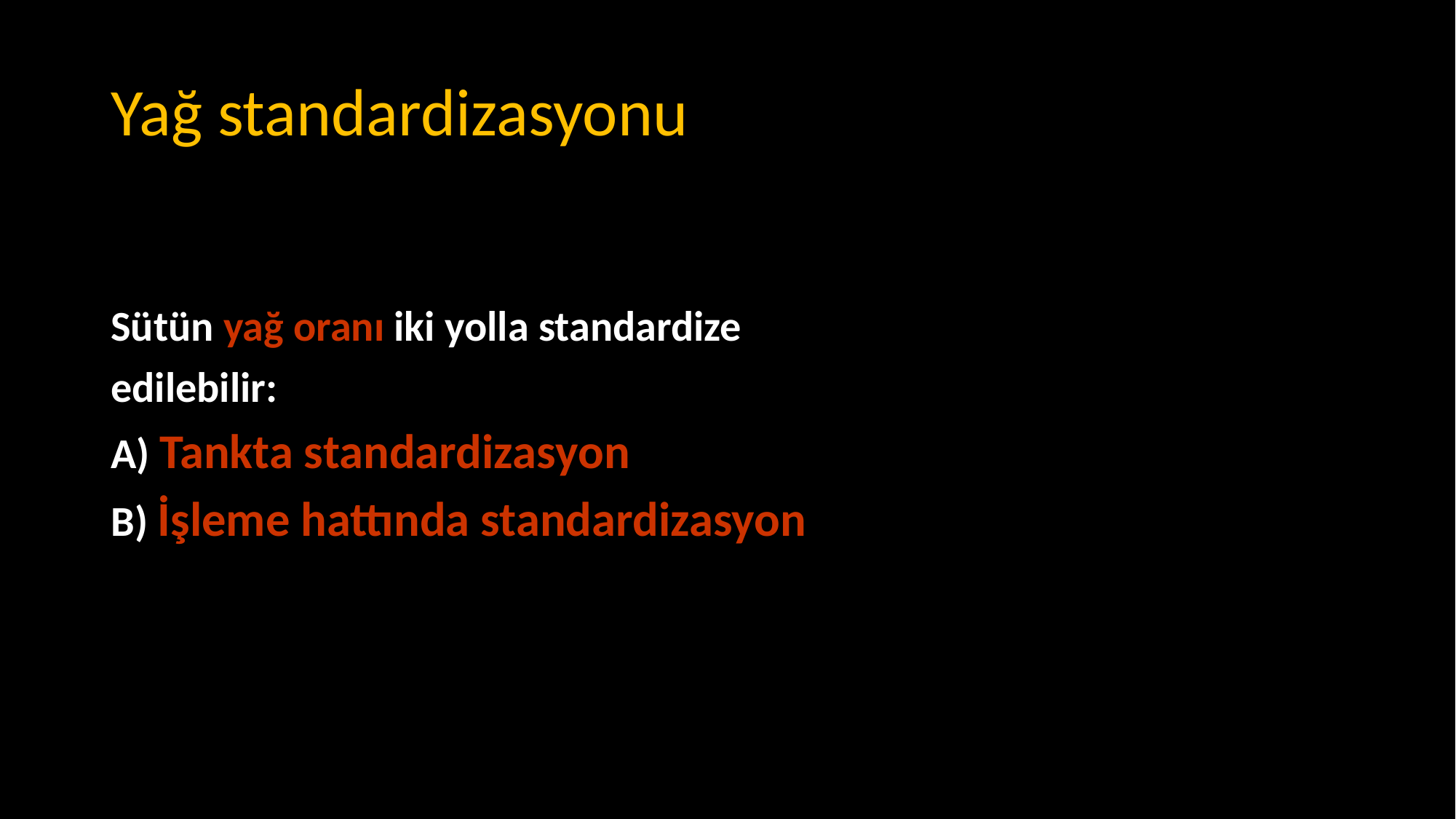

# Yağ standardizasyonu
Sütün yağ oranı iki yolla standardize
edilebilir:
A) Tankta standardizasyon
B) İşleme hattında standardizasyon